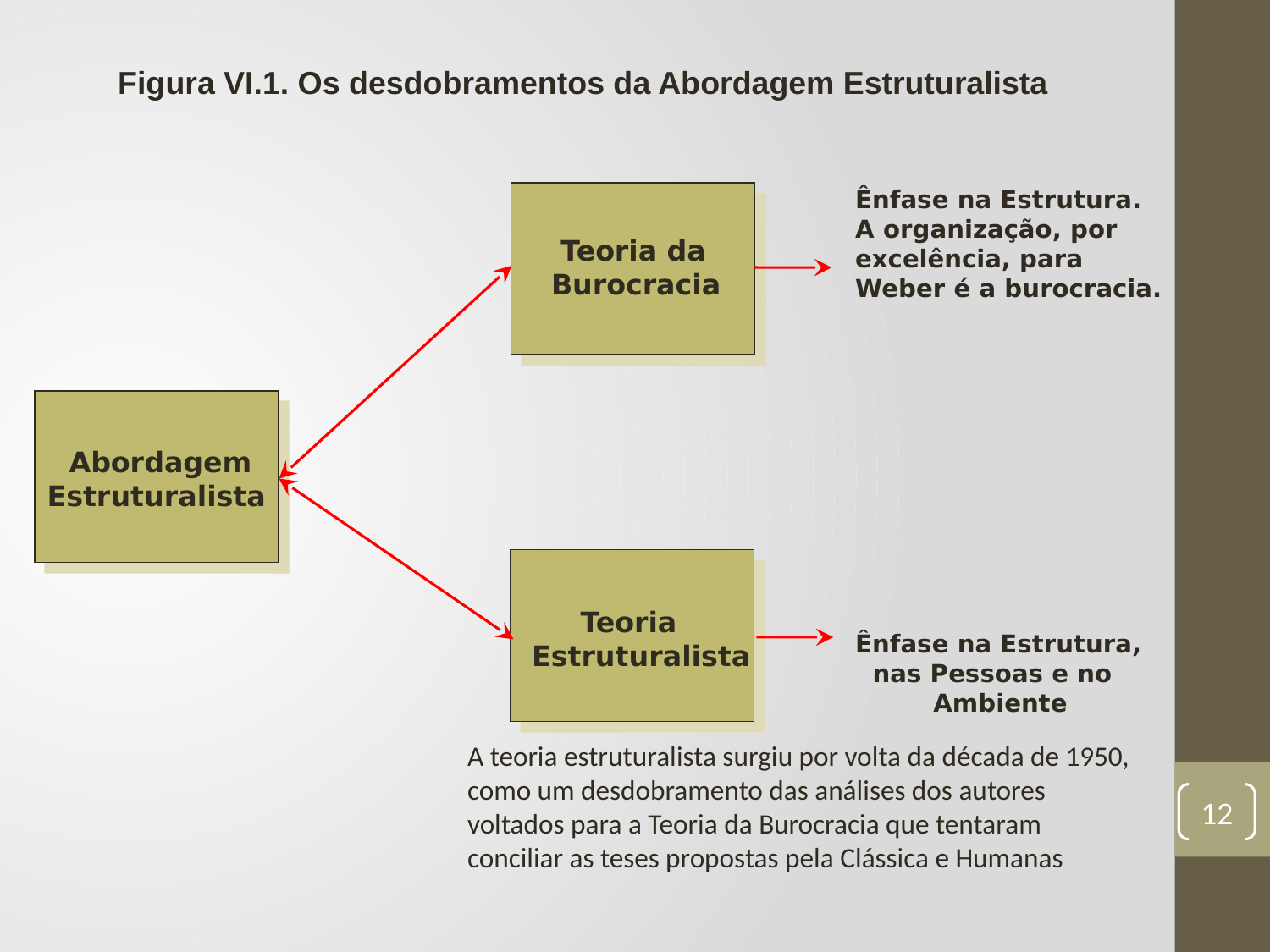

Figura VI.1. Os desdobramentos da Abordagem Estruturalista
Ênfase na Estrutura. A organização, por excelência, para Weber é a burocracia.

Ênfase na Estrutura,
  nas Pessoas e no
         Ambiente

   Teoria da
  Burocracia

     Teoria
Estruturalista

  Abordagem
Estruturalista

A teoria estruturalista surgiu por volta da década de 1950, como um desdobramento das análises dos autores voltados para a Teoria da Burocracia que tentaram conciliar as teses propostas pela Clássica e Humanas
12